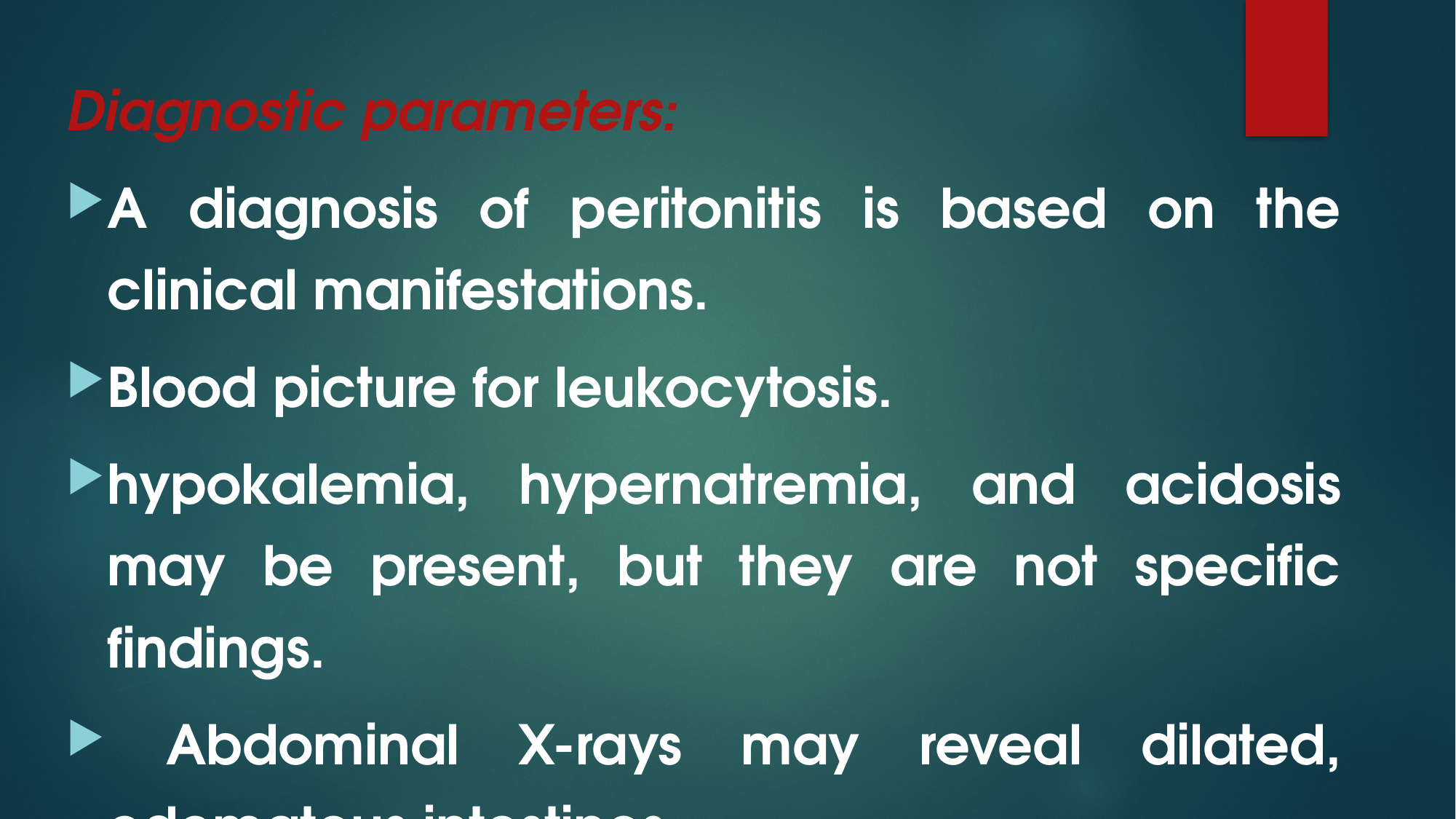

Diagnostic parameters:
A diagnosis of peritonitis is based on the clinical manifestations.
Blood picture for leukocytosis.
hypokalemia, hypernatremia, and acidosis may be present, but they are not specific findings.
 Abdominal X-rays may reveal dilated, edematous intestines,